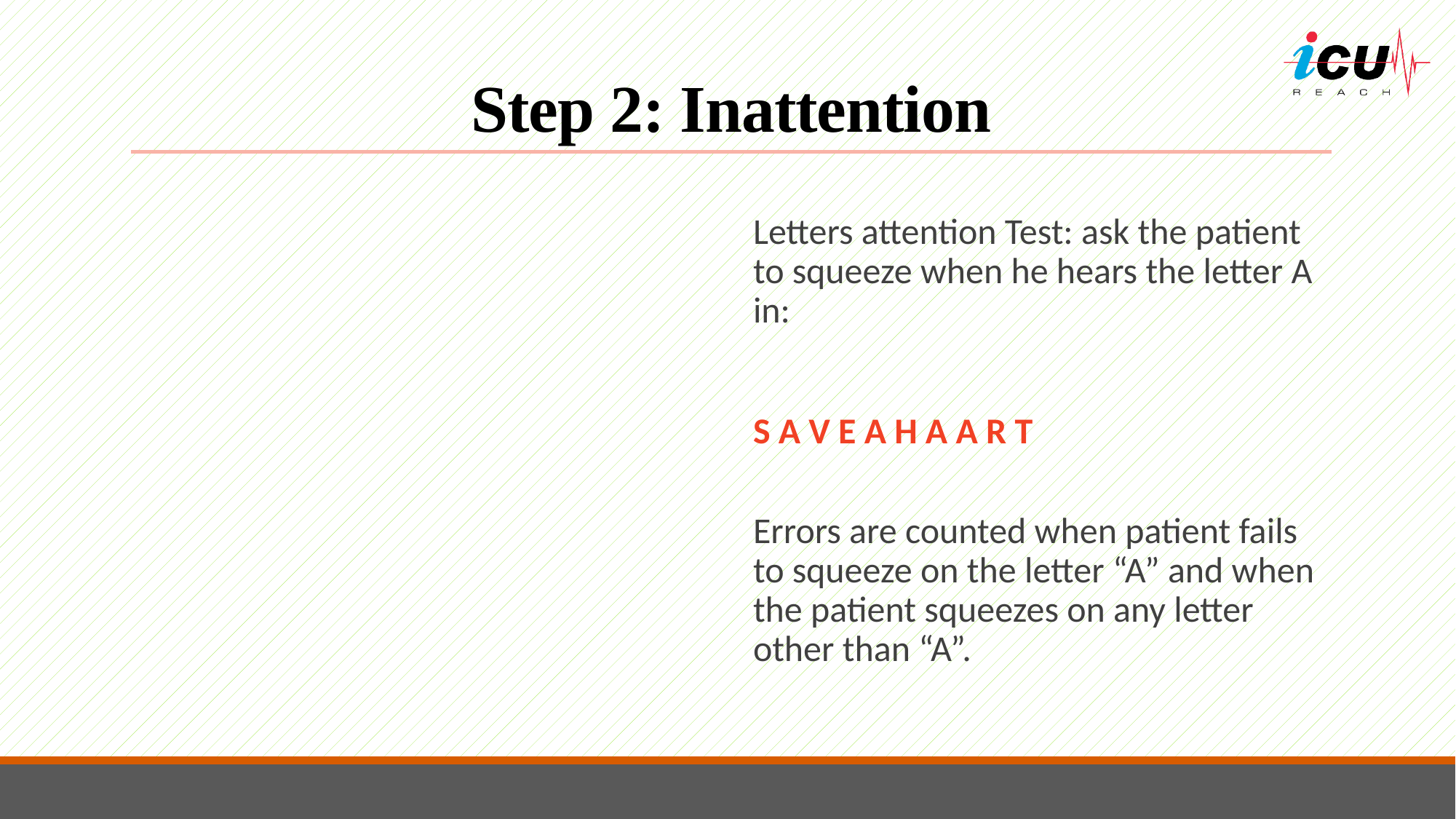

# Step 2: Inattention

Letters attention Test: ask the patient to squeeze when he hears the letter A in:

S A V E A H A A R T
Errors are counted when patient fails to squeeze on the letter “A” and when the patient squeezes on any letter other than “A”.